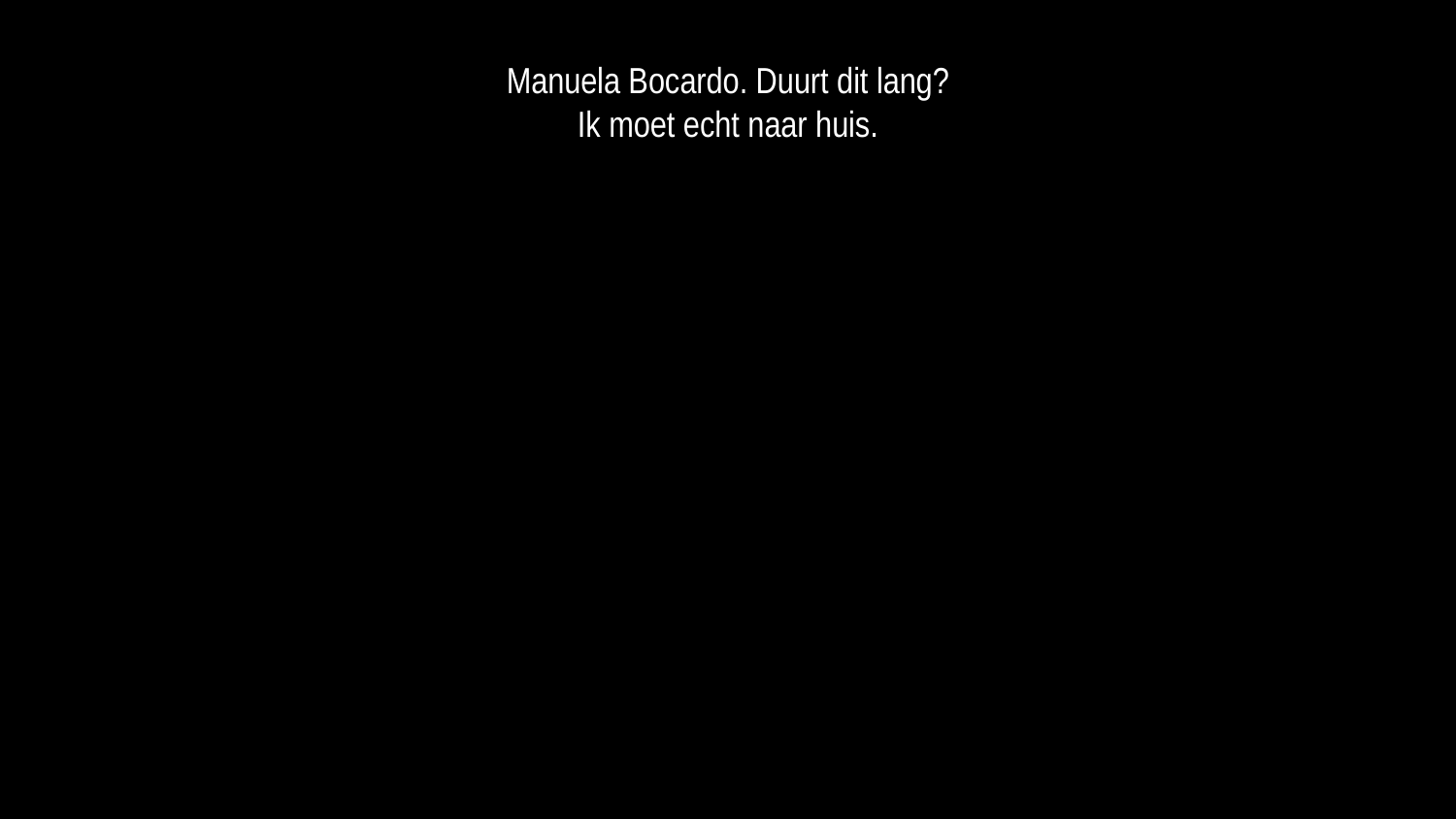

Manuela Bocardo. Duurt dit lang?
Ik moet echt naar huis.